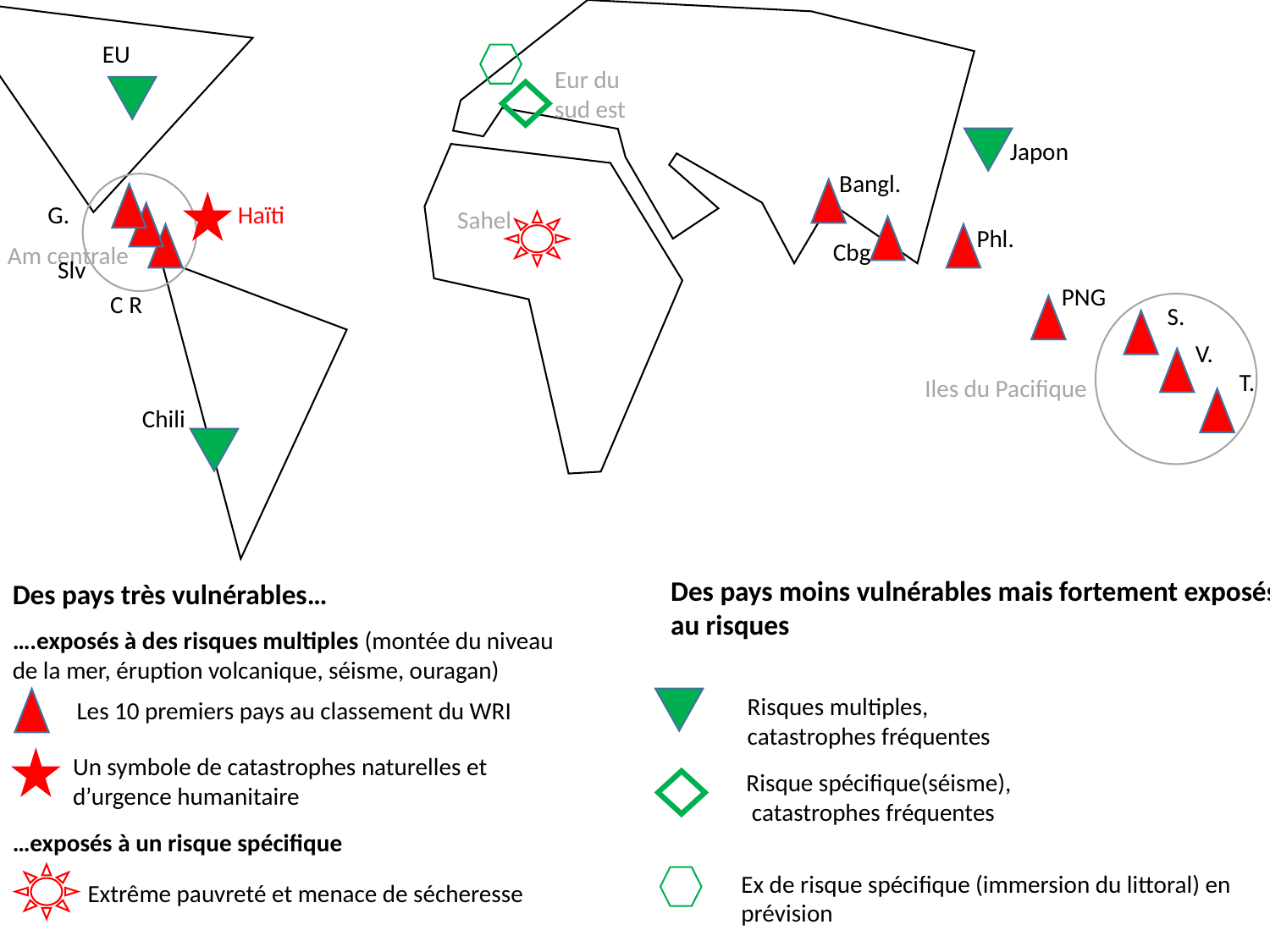

EU

Eur du sud est

Japon

Bangl.

G.
Haïti

Sahel

Phl.

Cbg
Am centrale
Slv

PNG
C R

S.

V.

T.
Iles du Pacifique

Chili

Des pays moins vulnérables mais fortement exposés au risques
Des pays très vulnérables…
….exposés à des risques multiples (montée du niveau de la mer, éruption volcanique, séisme, ouragan)
Risques multiples,
catastrophes fréquentes

Les 10 premiers pays au classement du WRI
Un symbole de catastrophes naturelles et d’urgence humanitaire

Risque spécifique(séisme),
 catastrophes fréquentes

…exposés à un risque spécifique
Ex de risque spécifique (immersion du littoral) en prévision

Extrême pauvreté et menace de sécheresse